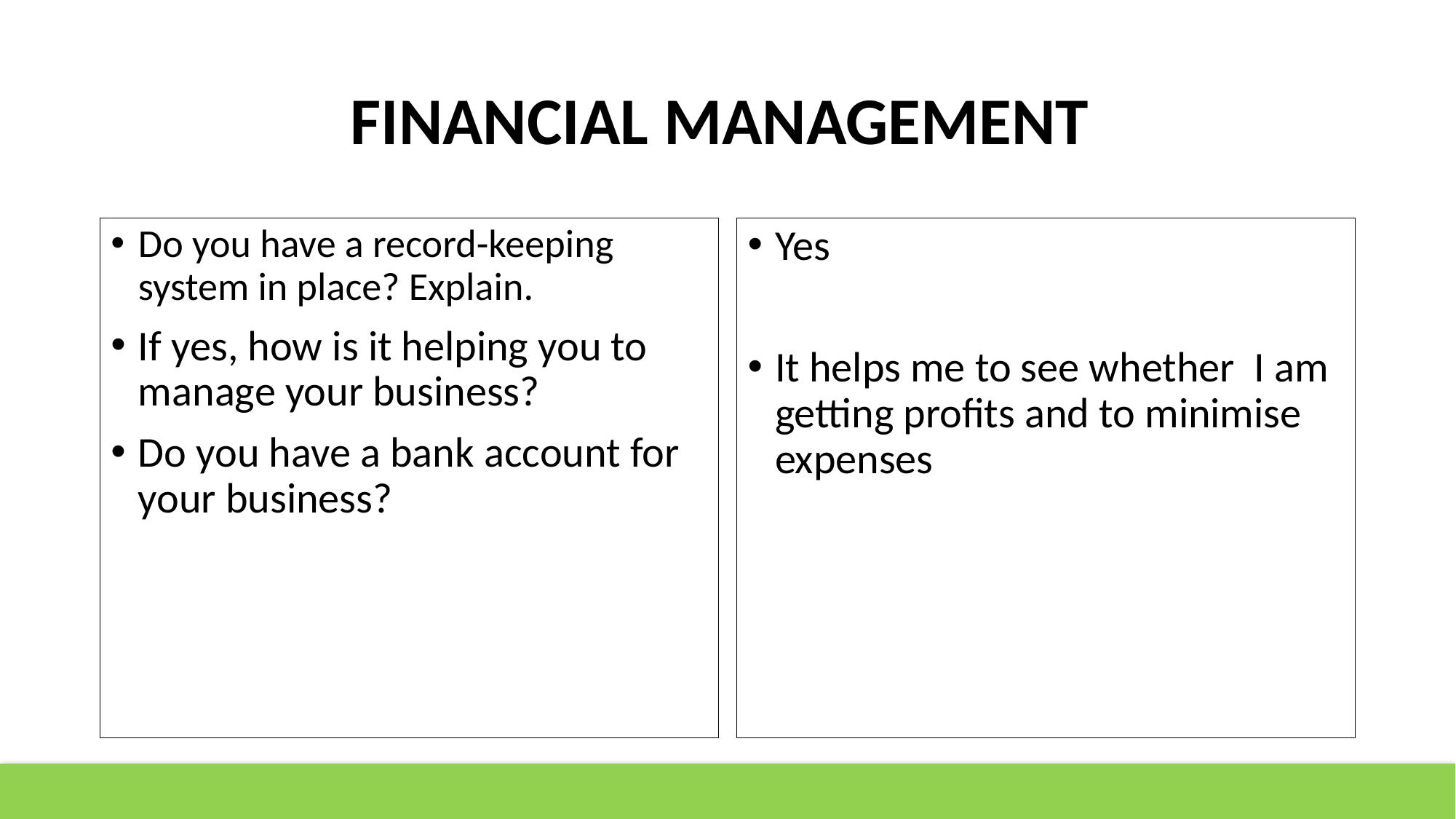

# FINANCIAL MANAGEMENT
Do you have a record-keeping system in place? Explain.
If yes, how is it helping you to manage your business?
Do you have a bank account for your business?

Yes

It helps me to see whether  I am getting profits and to minimise expenses